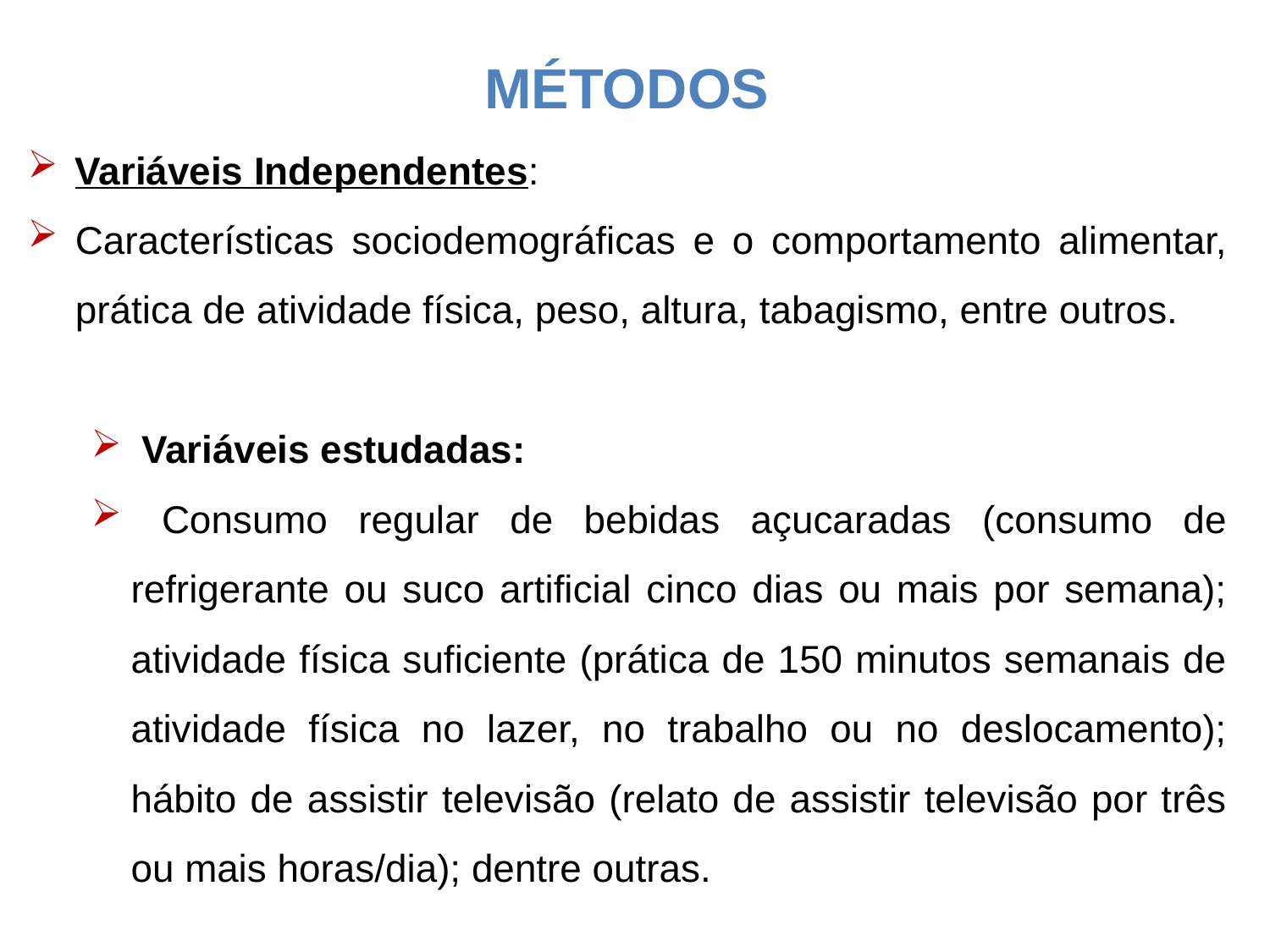

# MÉTODOS
Variáveis Independentes:
Características sociodemográficas e o comportamento alimentar, prática de atividade física, peso, altura, tabagismo, entre outros.

 Variáveis estudadas:
 Consumo regular de bebidas açucaradas (consumo de refrigerante ou suco artificial cinco dias ou mais por semana); atividade física suficiente (prática de 150 minutos semanais de atividade física no lazer, no trabalho ou no deslocamento); hábito de assistir televisão (relato de assistir televisão por três ou mais horas/dia); dentre outras.